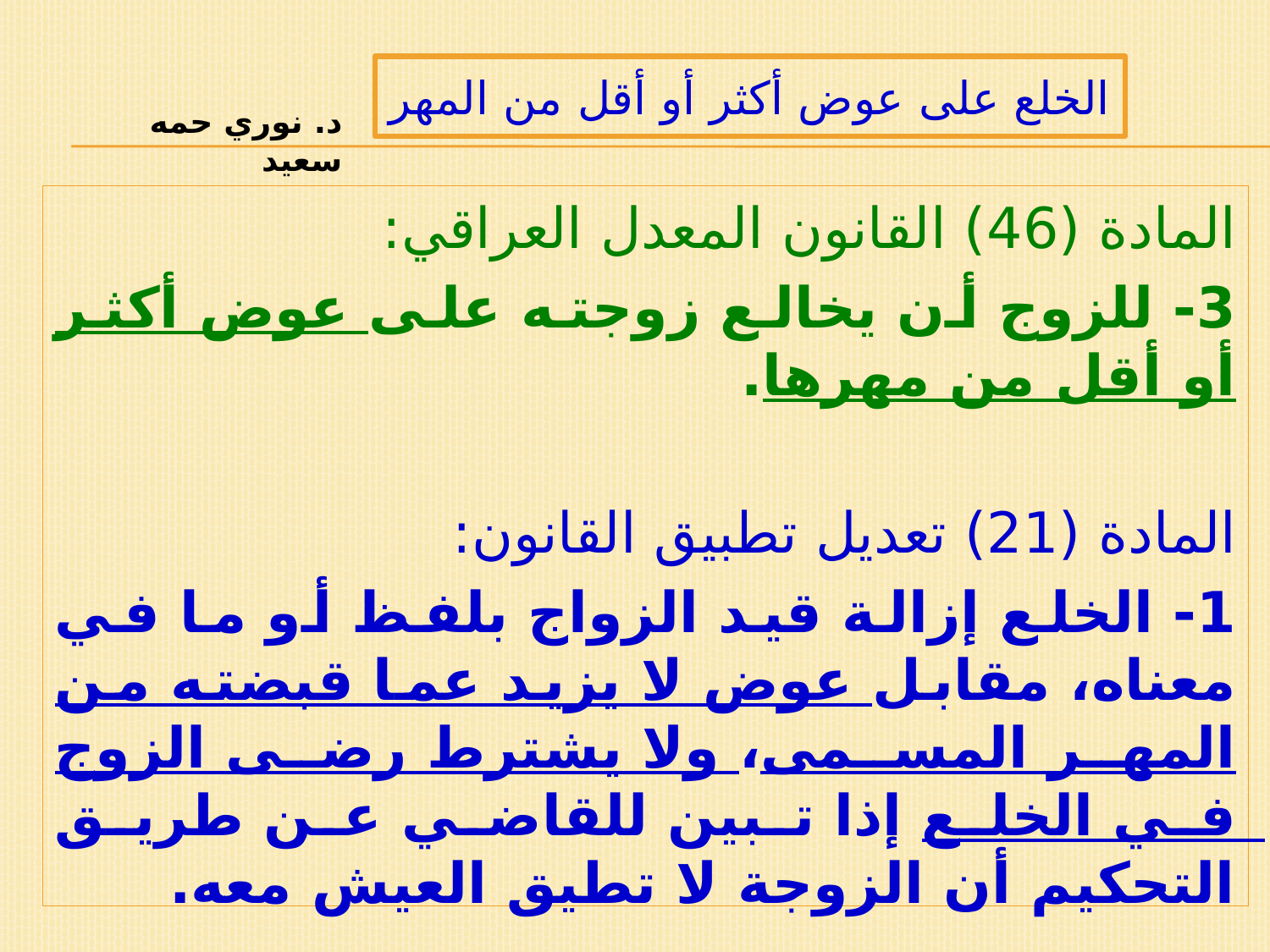

# الخلع على عوض أكثر أو أقل من المهر
د. نوري حمه سعيد
المادة (46) القانون المعدل العراقي:
3- للزوج أن يخالع زوجته على عوض أكثر أو أقل من مهرها.

المادة (21) تعديل تطبيق القانون:
1- الخلع إزالة قيد الزواج بلفظ أو ما في معناه، مقابل عوض لا يزيد عما قبضته من المهر المسمى، ولا يشترط رضى الزوج في الخلع إذا تبين للقاضي عن طريق التحكيم أن الزوجة لا تطيق العيش معه.